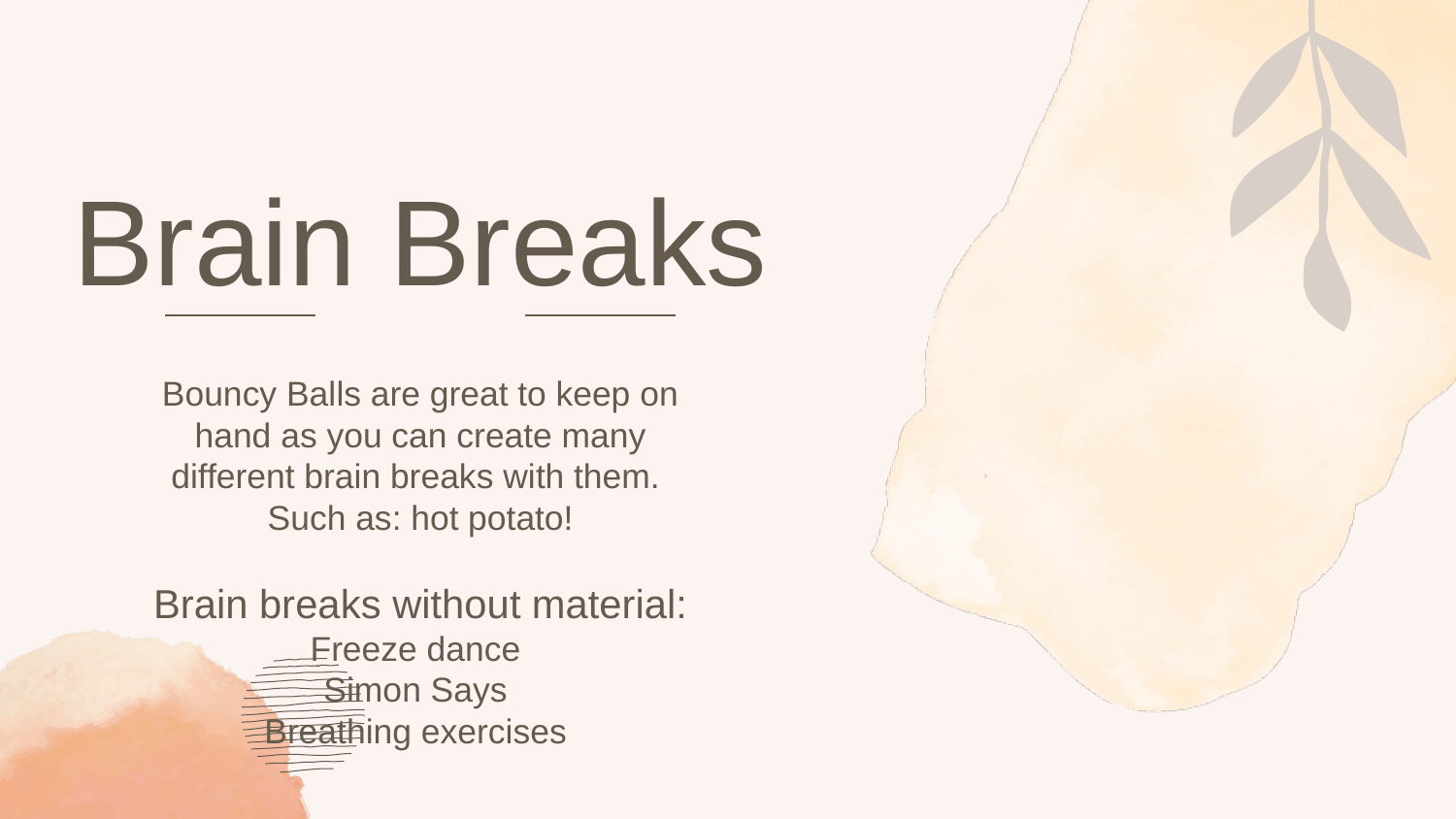

# Brain Breaks
Bouncy Balls are great to keep on hand as you can create many different brain breaks with them.
Such as: hot potato!

Brain breaks without material:
Freeze dance
Simon Says
Breathing exercises